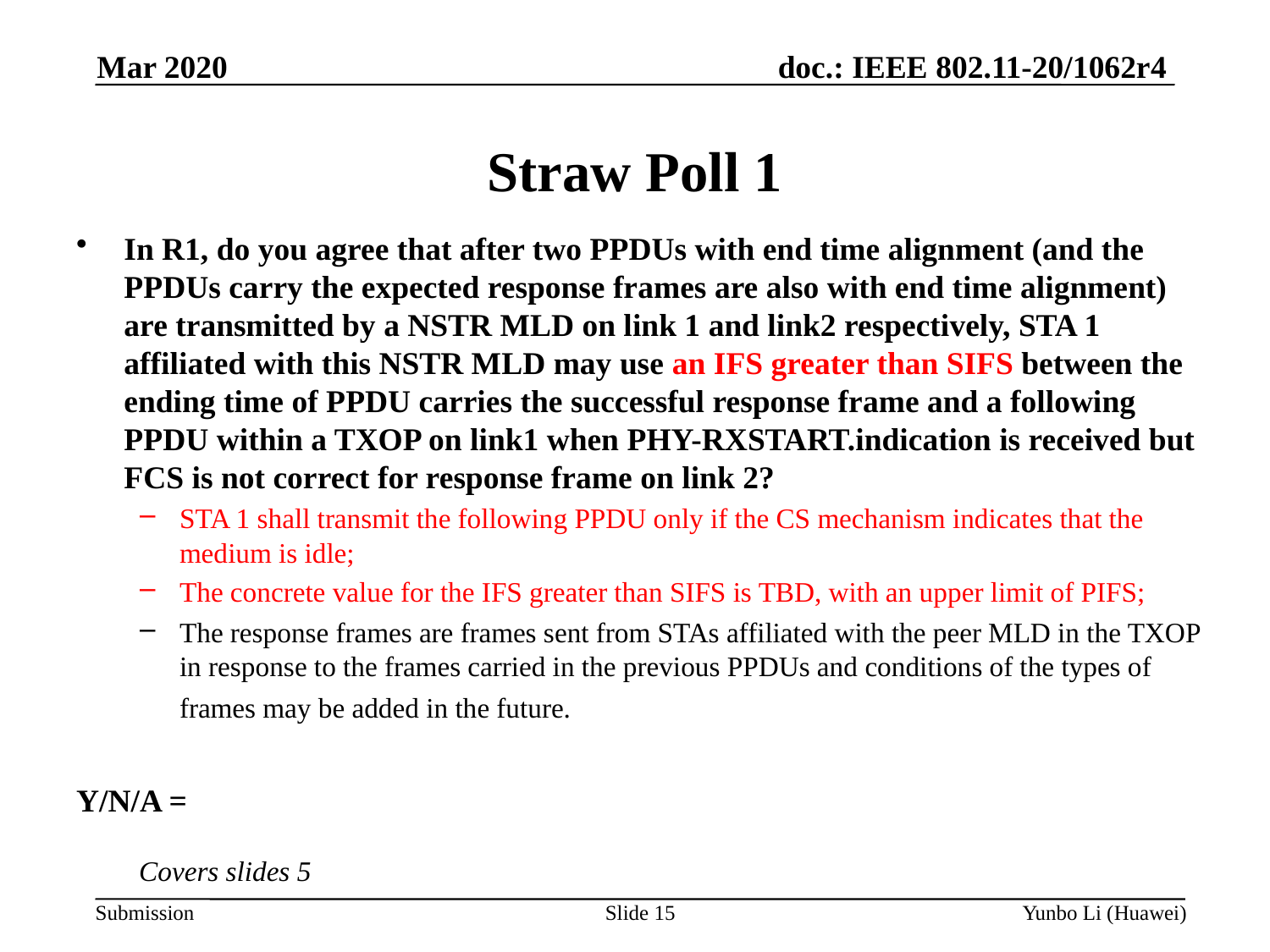

Mar 2020
Straw Poll 1
In R1, do you agree that after two PPDUs with end time alignment (and the PPDUs carry the expected response frames are also with end time alignment) are transmitted by a NSTR MLD on link 1 and link2 respectively, STA 1 affiliated with this NSTR MLD may use an IFS greater than SIFS between the ending time of PPDU carries the successful response frame and a following PPDU within a TXOP on link1 when PHY-RXSTART.indication is received but FCS is not correct for response frame on link 2?
STA 1 shall transmit the following PPDU only if the CS mechanism indicates that the medium is idle;
The concrete value for the IFS greater than SIFS is TBD, with an upper limit of PIFS;
The response frames are frames sent from STAs affiliated with the peer MLD in the TXOP in response to the frames carried in the previous PPDUs and conditions of the types of frames may be added in the future.

Y/N/A =

Covers slides 5
Slide 15
Yunbo Li (Huawei)